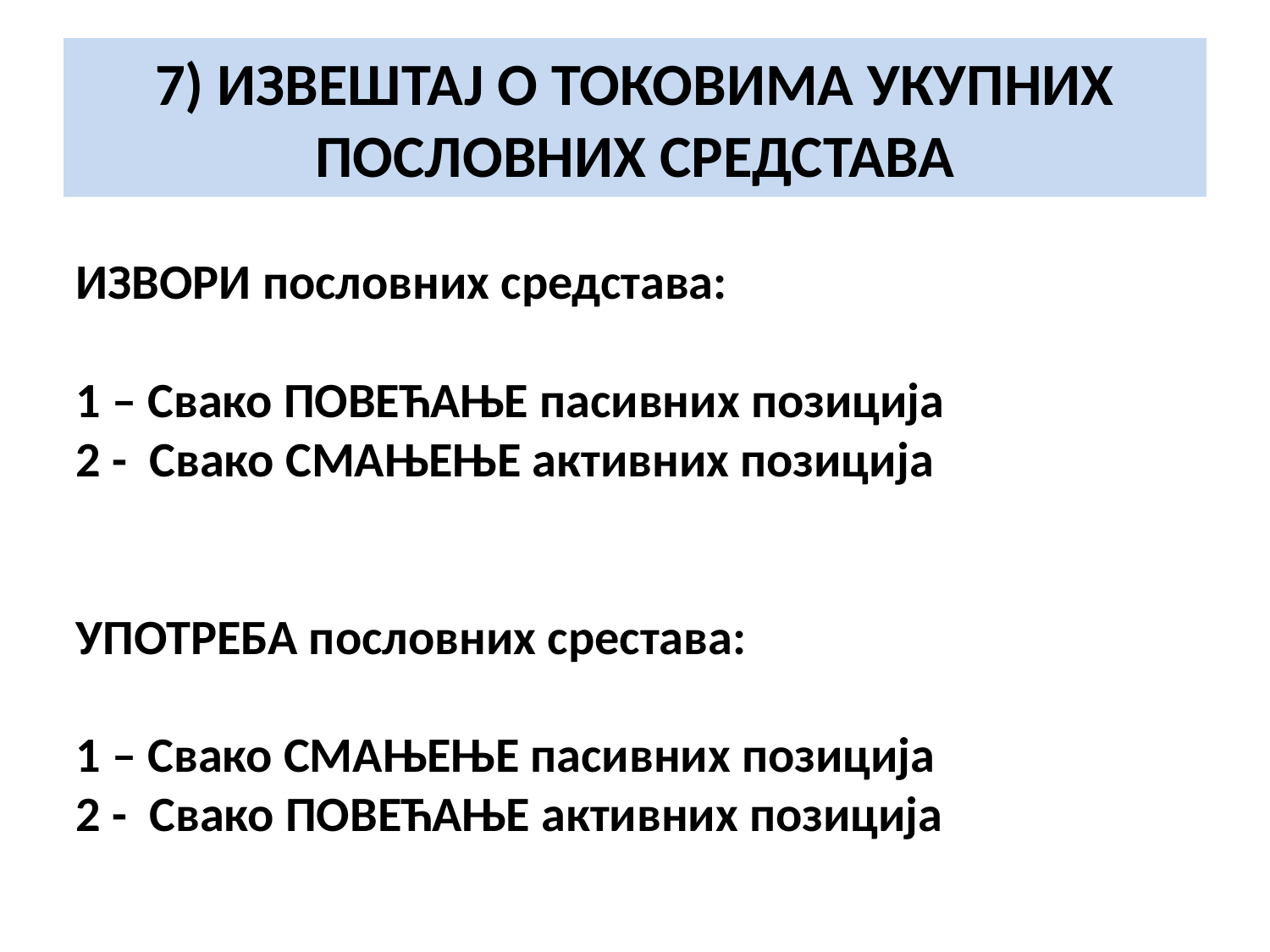

# 7) ИЗВЕШТАЈ О ТОКОВИМА УКУПНИХ ПОСЛОВНИХ СРЕДСТАВА

ИЗВОРИ пословних средстава:

1 – Свако ПОВЕЋАЊЕ пасивних позиција
2 -  Свако СМАЊЕЊЕ активних позиција

УПОТРЕБА пословних срестава:

1 – Свако СМАЊЕЊЕ пасивних позиција
2 -  Свако ПОВЕЋАЊЕ активних позиција